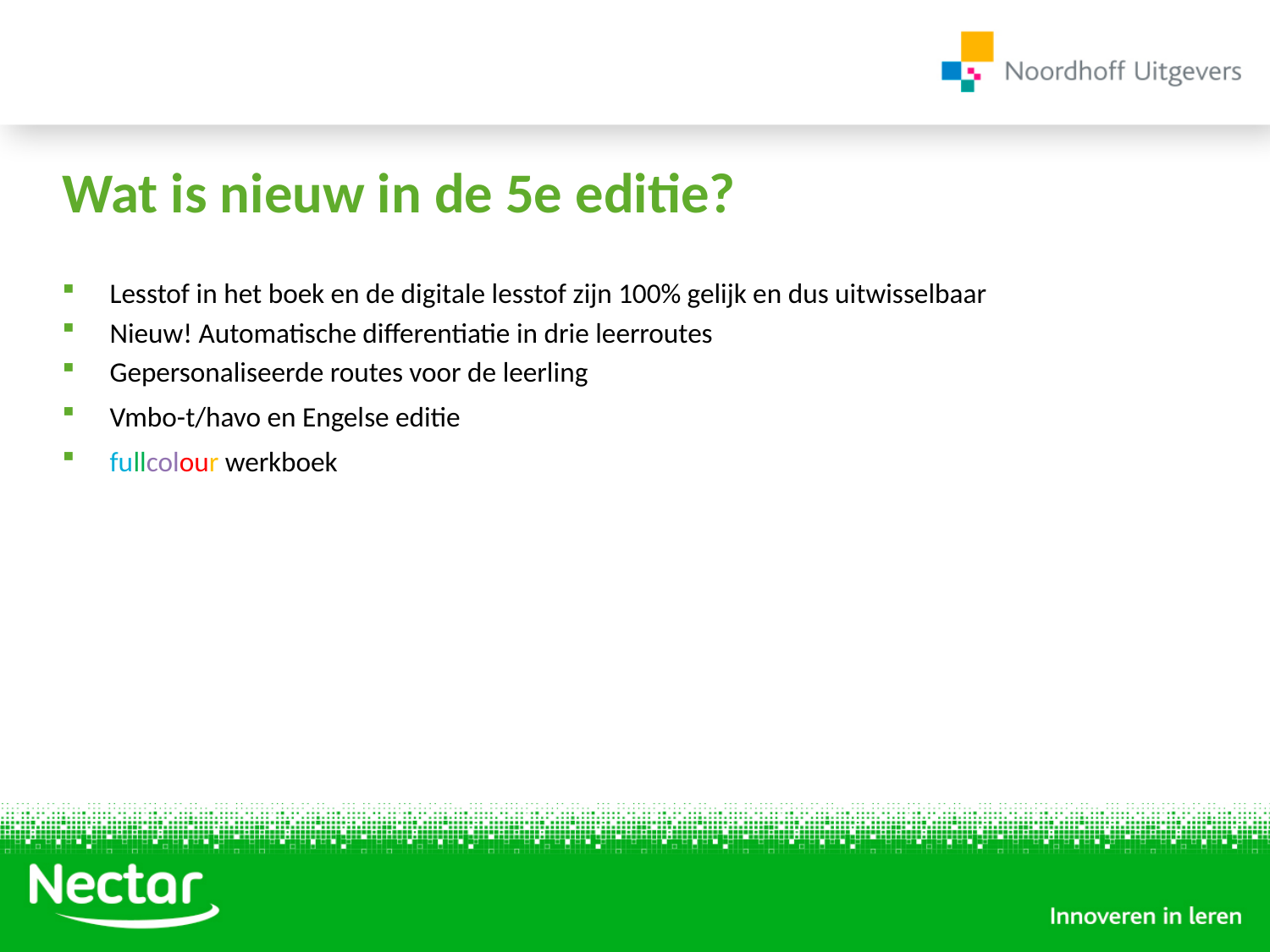

# Wat is nieuw in de 5e editie?
Lesstof in het boek en de digitale lesstof zijn 100% gelijk en dus uitwisselbaar
Nieuw! Automatische differentiatie in drie leerroutes
Gepersonaliseerde routes voor de leerling
Vmbo-t/havo en Engelse editie
fullcolour werkboek